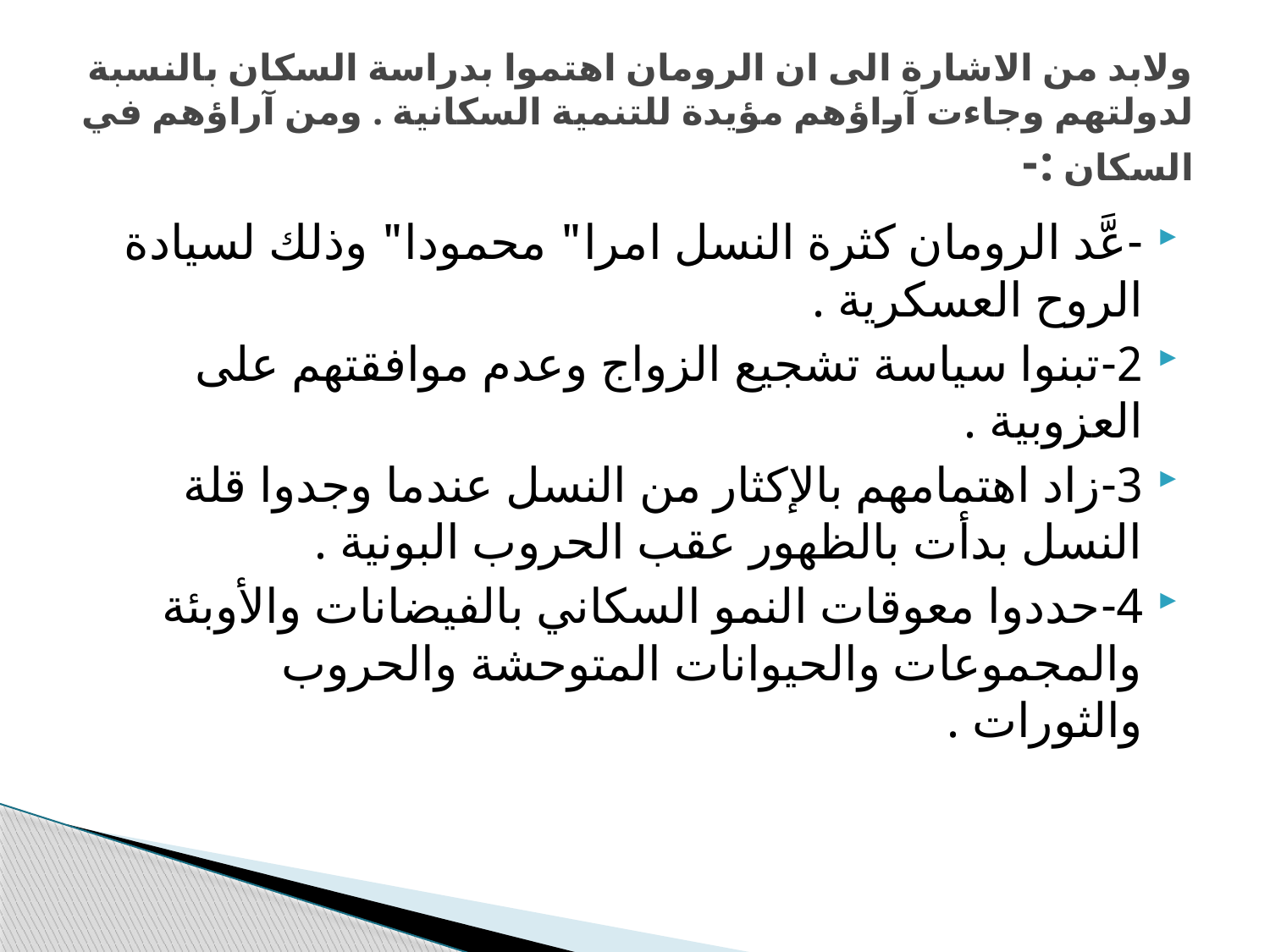

# ولابد من الاشارة الى ان الرومان اهتموا بدراسة السكان بالنسبة لدولتهم وجاءت آراؤهم مؤيدة للتنمية السكانية . ومن آراؤهم في السكان :-
-عَّد الرومان كثرة النسل امرا" محمودا" وذلك لسيادة الروح العسكرية .
2-تبنوا سياسة تشجيع الزواج وعدم موافقتهم على العزوبية .
3-زاد اهتمامهم بالإكثار من النسل عندما وجدوا قلة النسل بدأت بالظهور عقب الحروب البونية .
4-حددوا معوقات النمو السكاني بالفيضانات والأوبئة والمجموعات والحيوانات المتوحشة والحروب والثورات .